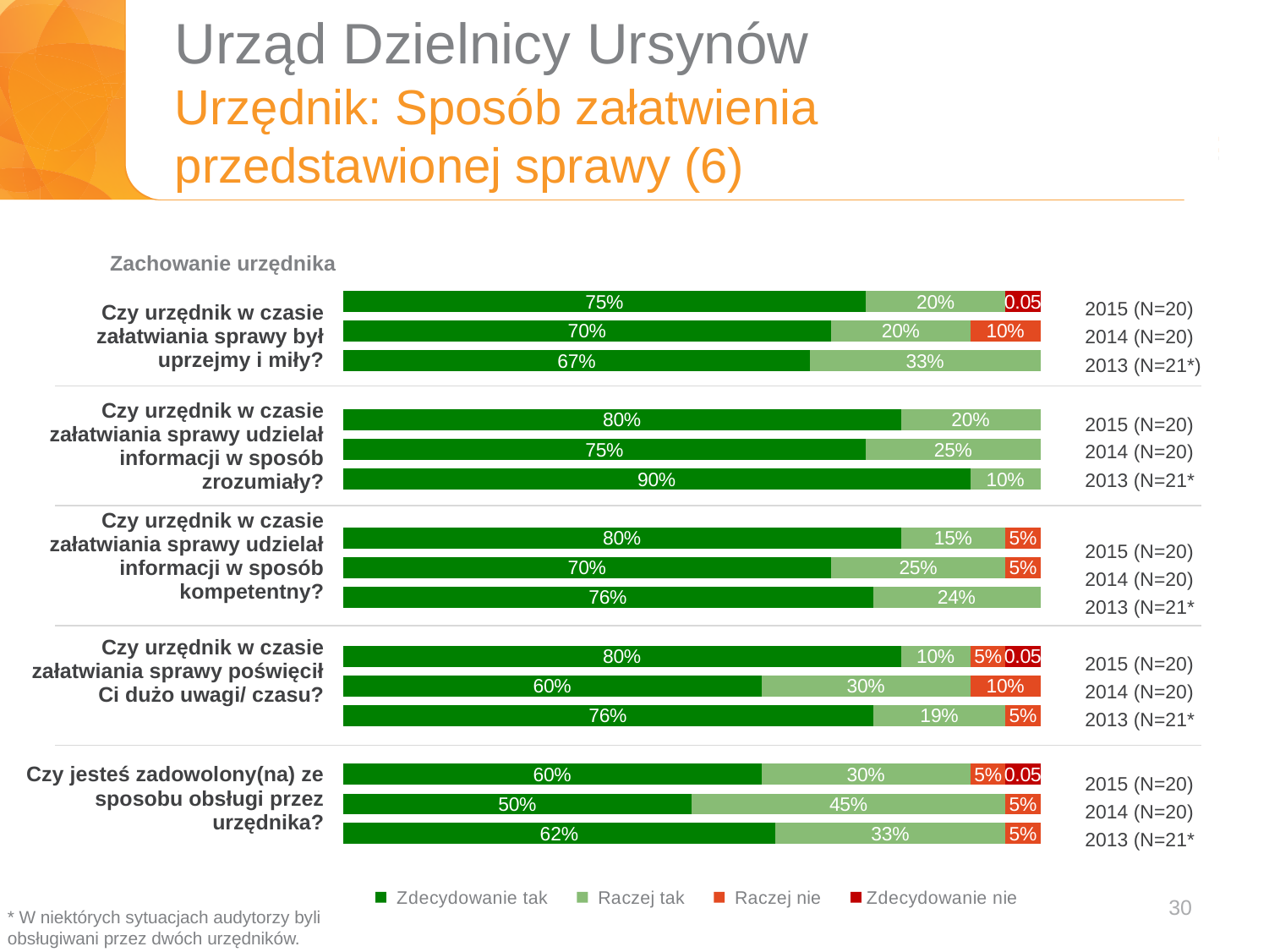

# Urząd Dzielnicy Ursynów Urzędnik: Sposób załatwienia przedstawionej sprawy (6)
Zachowanie urzędnika
| Czy urzędnik w czasie załatwiania sprawy był uprzejmy i miły? |
| --- |
| Czy urzędnik w czasie załatwiania sprawy udzielał informacji w sposób zrozumiały? |
| Czy urzędnik w czasie załatwiania sprawy udzielał informacji w sposób kompetentny? |
| Czy urzędnik w czasie załatwiania sprawy poświęcił Ci dużo uwagi/ czasu? |
| Czy jesteś zadowolony(na) ze sposobu obsługi przez urzędnika? |

### Chart

| Category |  Zdecydowanie tak |  Raczej tak |  Raczej nie | Zdecydowanie nie |
|---|---|---|---|---|
| czy jesteś zadowolony ze sposobu obsługi | 0.6200000000000006 | 0.3300000000000004 | 0.05 | None |
|  | 0.5 | 0.45 | 0.05 | None |
|  | 0.6000000000000005 | 0.30000000000000027 | 0.05 | 0.05 |
|  | None | None | None | None |
| czy urzędnik w czasie załatwiania sprawy poświęcił Ci dużo uwagi/czasu? | 0.7600000000000006 | 0.19 | 0.05 | None |
|  | 0.6000000000000005 | 0.30000000000000027 | 0.1 | None |
|  | 0.8 | 0.1 | 0.05 | 0.05 |
|  | None | None | None | None |
| czy urzędnik w czasie załatwiania sprawy udzialał informacji w sposób kompetentny | 0.7600000000000006 | 0.24000000000000013 | None | None |
|  | 0.7000000000000005 | 0.25 | 0.05 | None |
|  | 0.8 | 0.15000000000000013 | 0.05 | None |
|  | None | None | None | None |
| czy urzędnik w czasie załatwiania sprawy udzielał informacji w sposób zrozumiały? | 0.9 | 0.1 | None | None |
|  | 0.7500000000000006 | 0.25 | None | None |
|  | 0.8 | 0.2 | None | None |
|  | None | None | None | None |
| czy urzednik w czasie załatwiania sprawy był uprzejmy i miły? | 0.6700000000000008 | 0.3300000000000004 | None | None |
2015 (N=20)
2014 (N=20)
2013 (N=21*)

2015 (N=20)
2014 (N=20)
2013 (N=21*
2015 (N=20)
2014 (N=20)
2013 (N=21*
2015 (N=20)
2014 (N=20)
2013 (N=21*
2015 (N=20)
2014 (N=20)
2013 (N=21*
30
* W niektórych sytuacjach audytorzy byli obsługiwani przez dwóch urzędników.